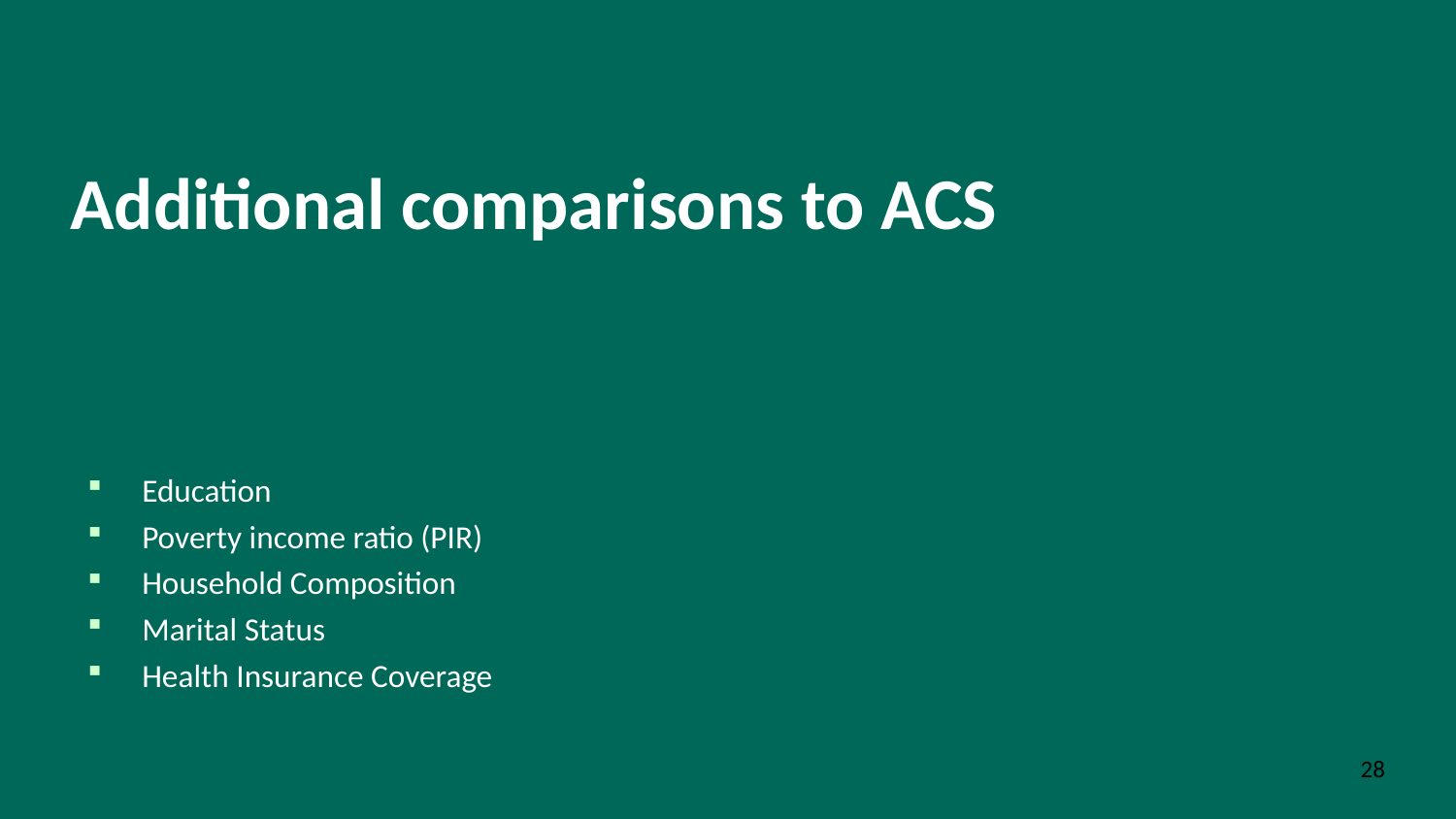

# Additional comparisons to ACS
Education
Poverty income ratio (PIR)
Household Composition
Marital Status
Health Insurance Coverage